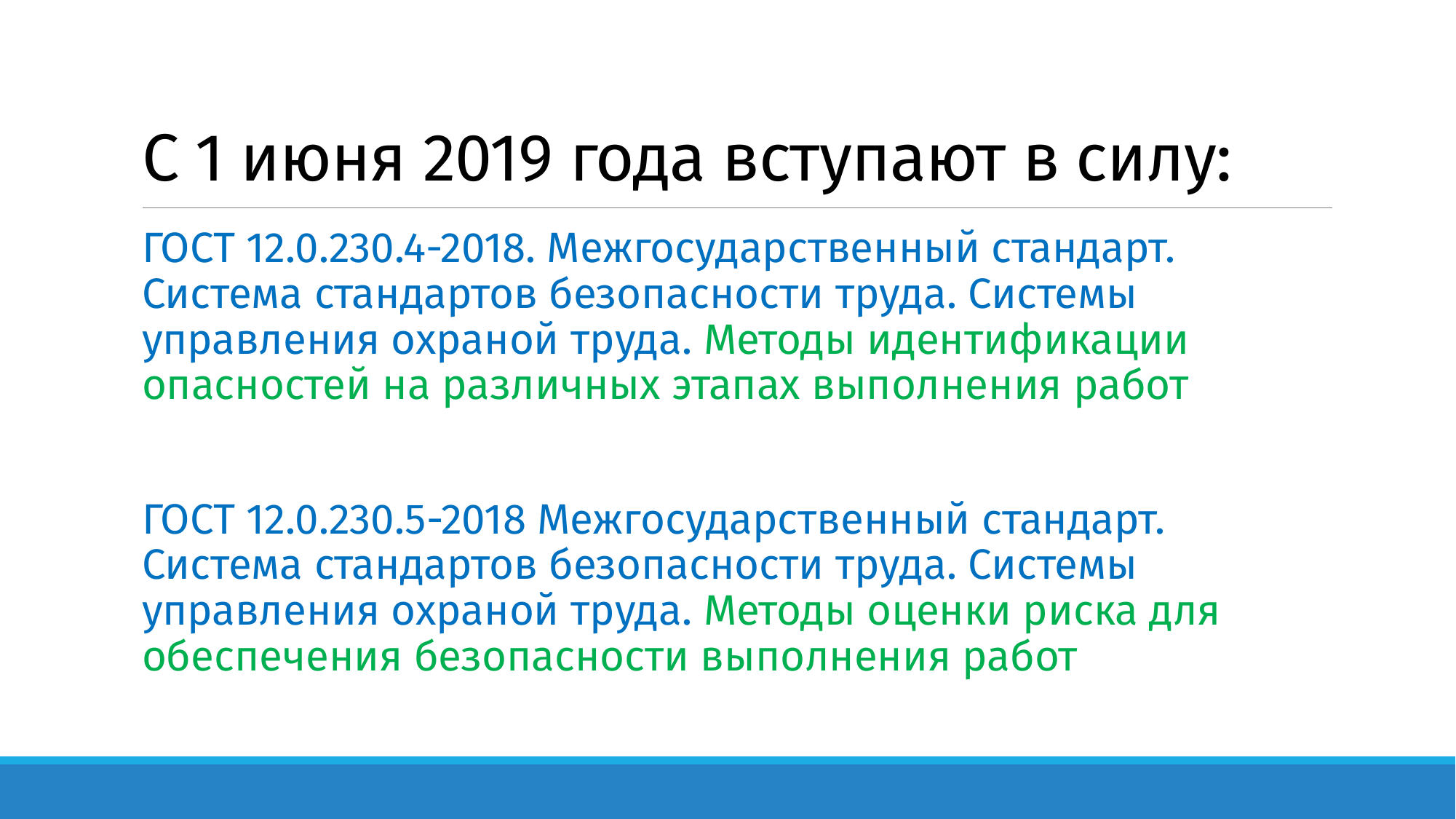

# С 1 июня 2019 года вступают в силу:
ГОСТ 12.0.230.4-2018. Межгосударственный стандарт. Система стандартов безопасности труда. Системы управления охраной труда. Методы идентификации опасностей на различных этапах выполнения работ

ГОСТ 12.0.230.5-2018 Межгосударственный стандарт. Система стандартов безопасности труда. Системы управления охраной труда. Методы оценки риска для обеспечения безопасности выполнения работ